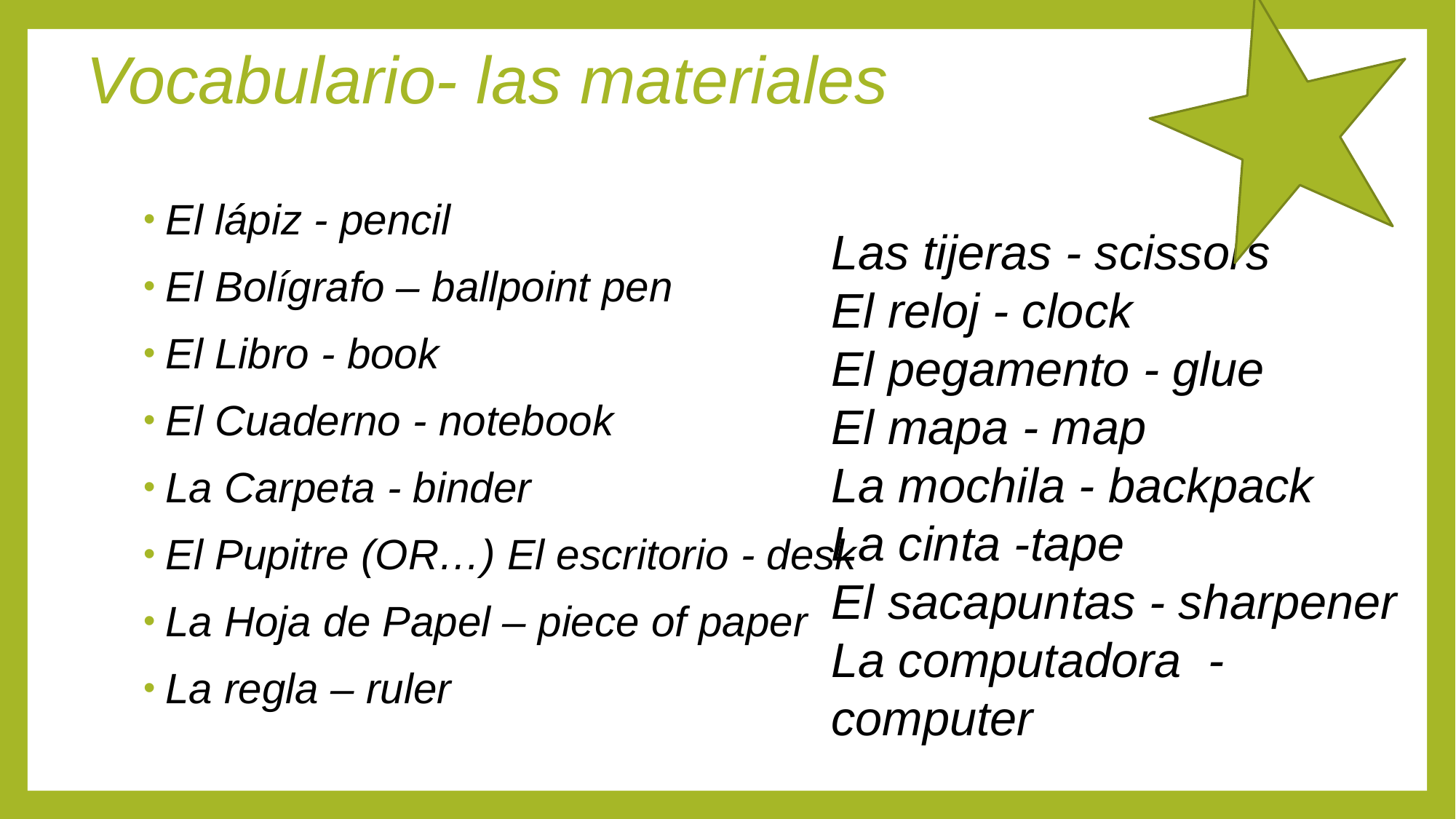

# Vocabulario- las materiales

El lápiz - pencil
El Bolígrafo – ballpoint pen
El Libro - book
El Cuaderno - notebook
La Carpeta - binder
El Pupitre (OR…) El escritorio - desk
La Hoja de Papel – piece of paper
La regla – ruler

Las tijeras - scissors
El reloj - clock
El pegamento - glue
El mapa - map
La mochila - backpack
La cinta -tape
El sacapuntas - sharpener
La computadora  - computer